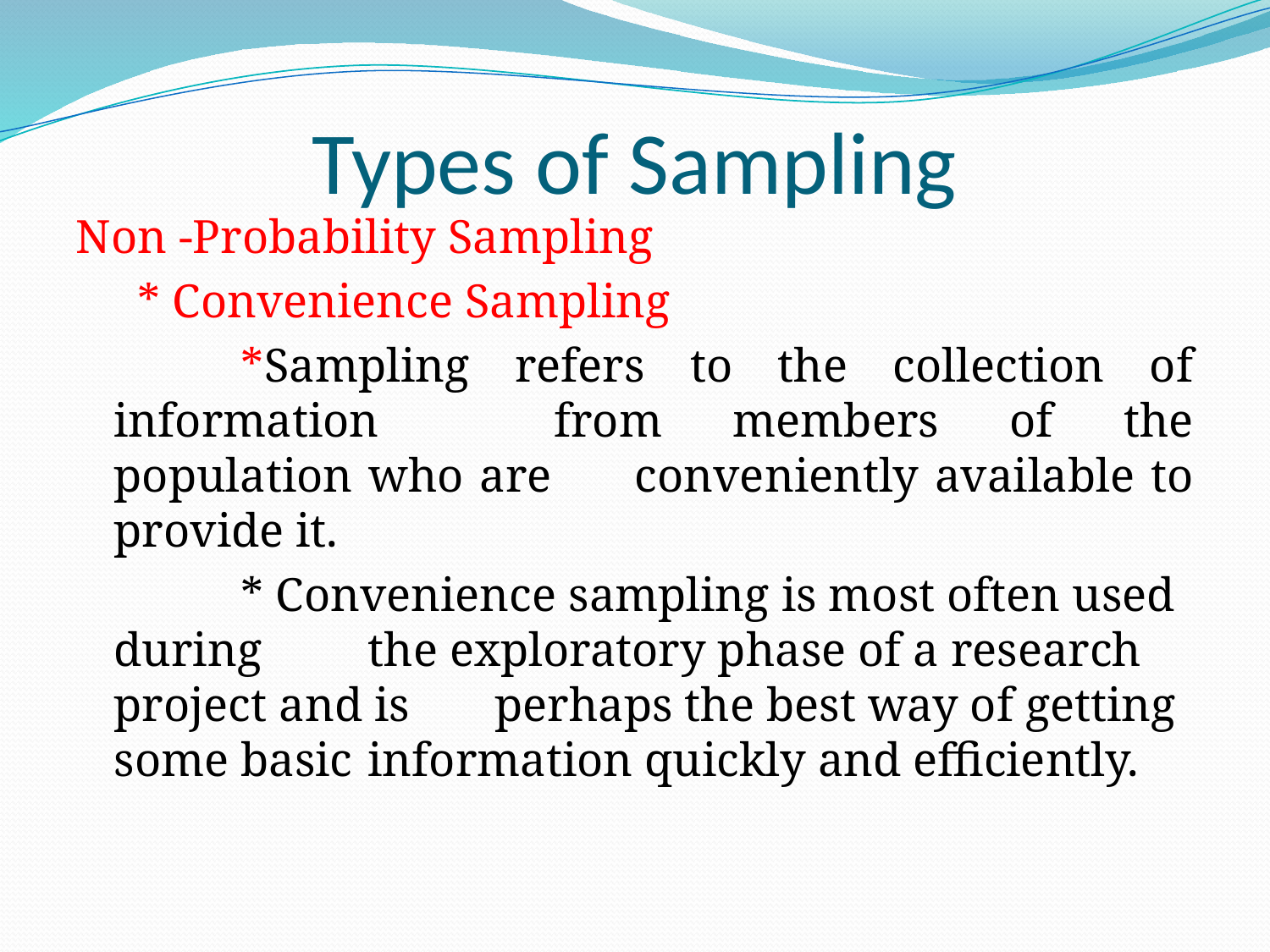

# Types of Sampling
Non -Probability Sampling
	  * Convenience Sampling
		*Sampling refers to the collection of information 	from members of the population who are 	conveniently available to provide it.
    	* Convenience sampling is most often used during 	the exploratory phase of a research project and is 	perhaps the best way of getting some basic 	information quickly and efficiently.